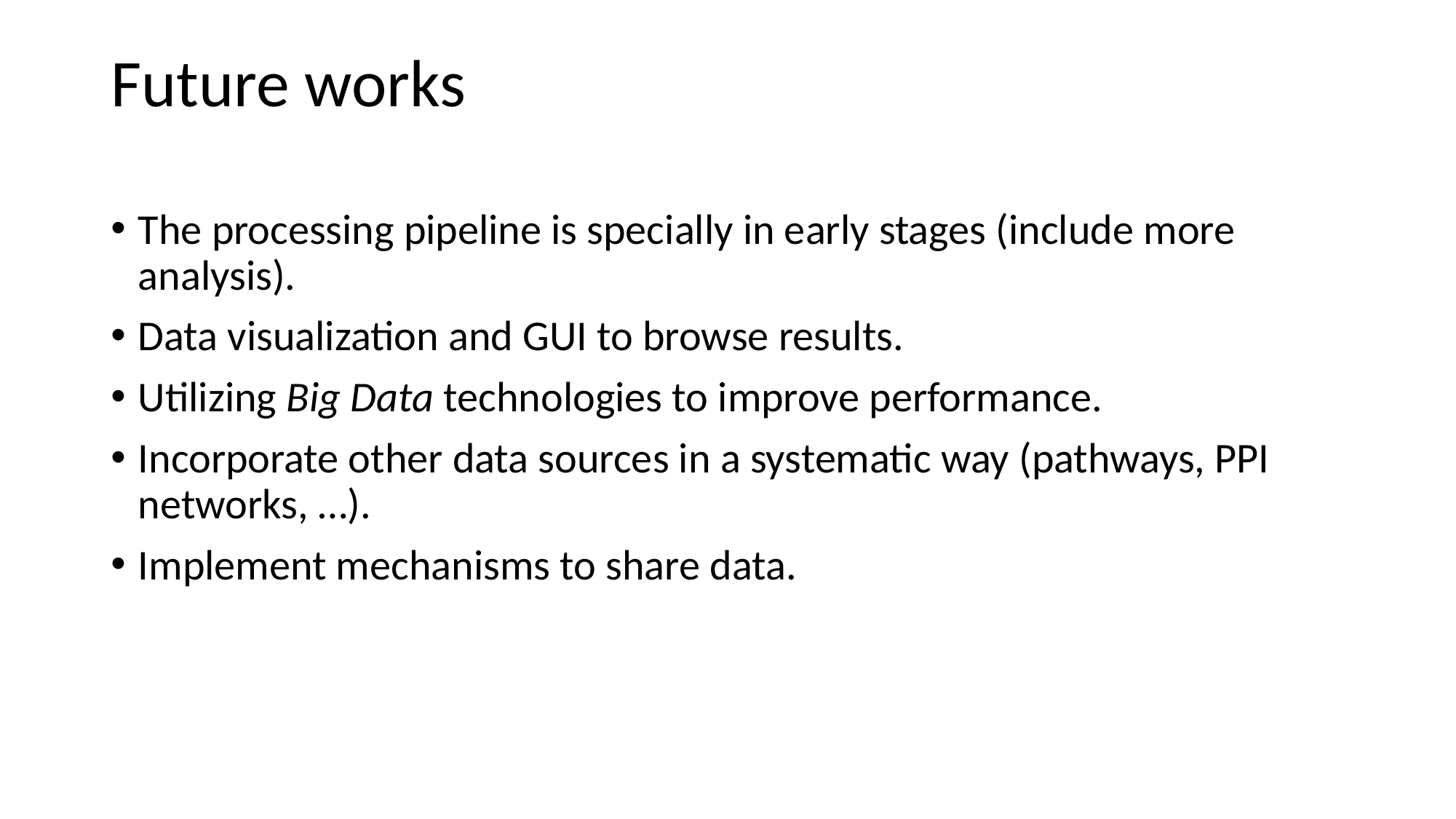

# Future works
The processing pipeline is specially in early stages (include more analysis).
Data visualization and GUI to browse results.
Utilizing Big Data technologies to improve performance.
Incorporate other data sources in a systematic way (pathways, PPI networks, …).
Implement mechanisms to share data.